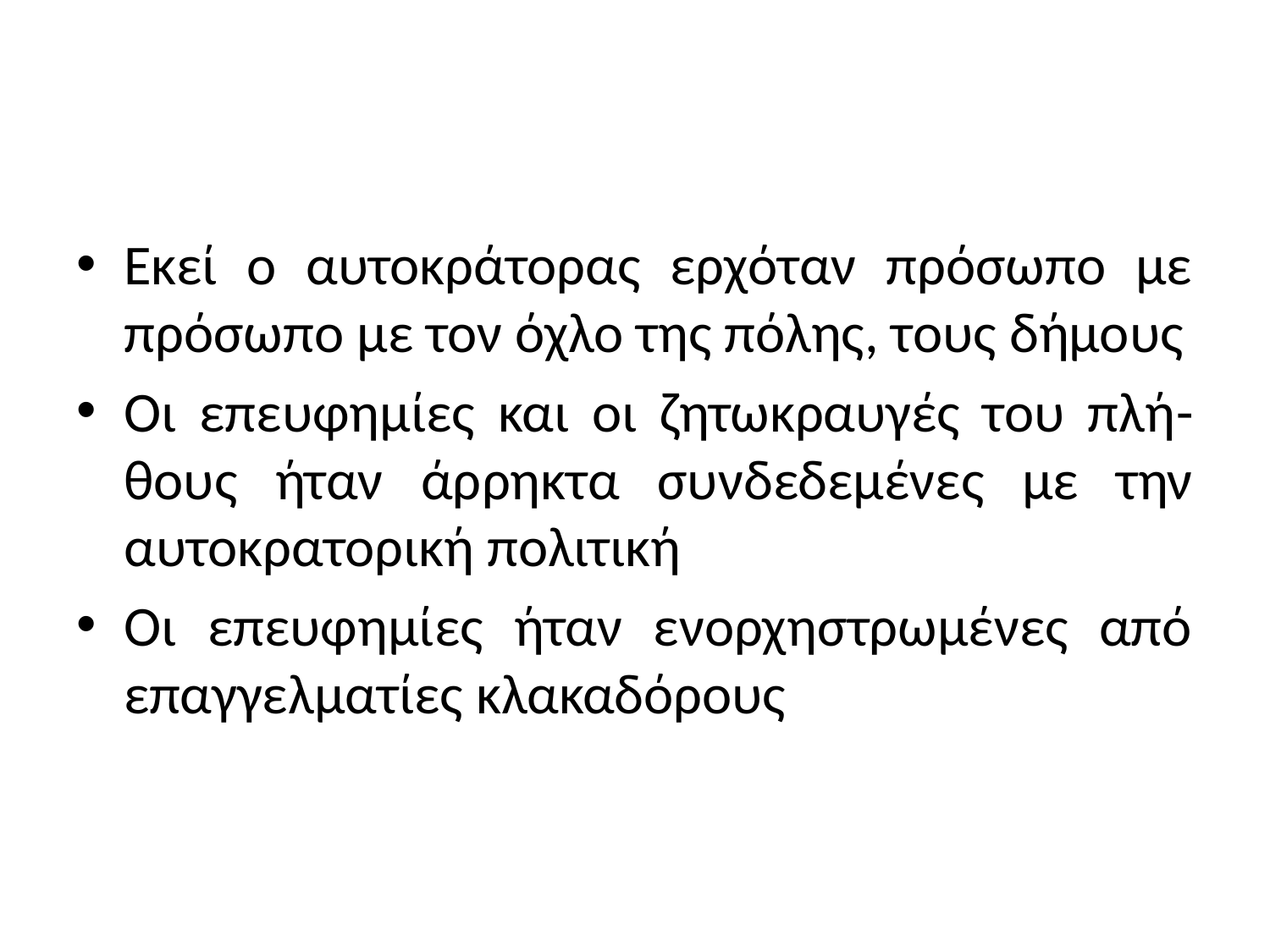

#
Εκεί ο αυτοκράτορας ερχόταν πρόσωπο με πρόσωπο με τον όχλο της πόλης, τους δήμους
Οι επευφημίες και οι ζητωκραυγές του πλή- θους ήταν άρρηκτα συνδεδεμένες με την αυτοκρατορική πολιτική
Οι επευφημίες ήταν ενορχηστρωμένες από επαγγελματίες κλακαδόρους